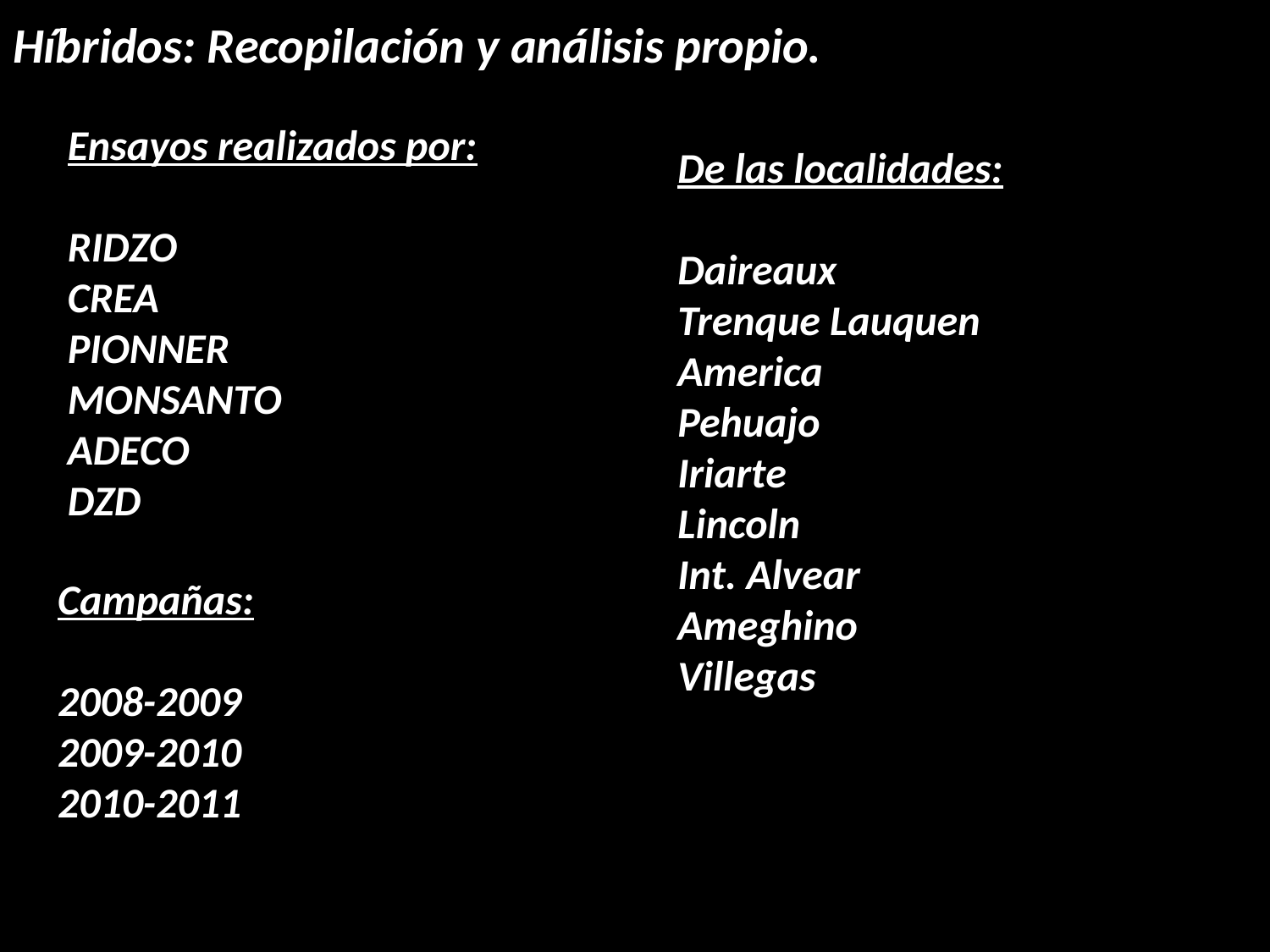

# Híbridos: Recopilación y análisis propio.
Ensayos realizados por:

RIDZO
CREA
PIONNER
MONSANTO
ADECO
DZD

De las localidades:

Daireaux
Trenque Lauquen
America
Pehuajo
Iriarte
Lincoln
Int. Alvear
Ameghino
Villegas

Campañas:

2008-2009
2009-2010
2010-2011